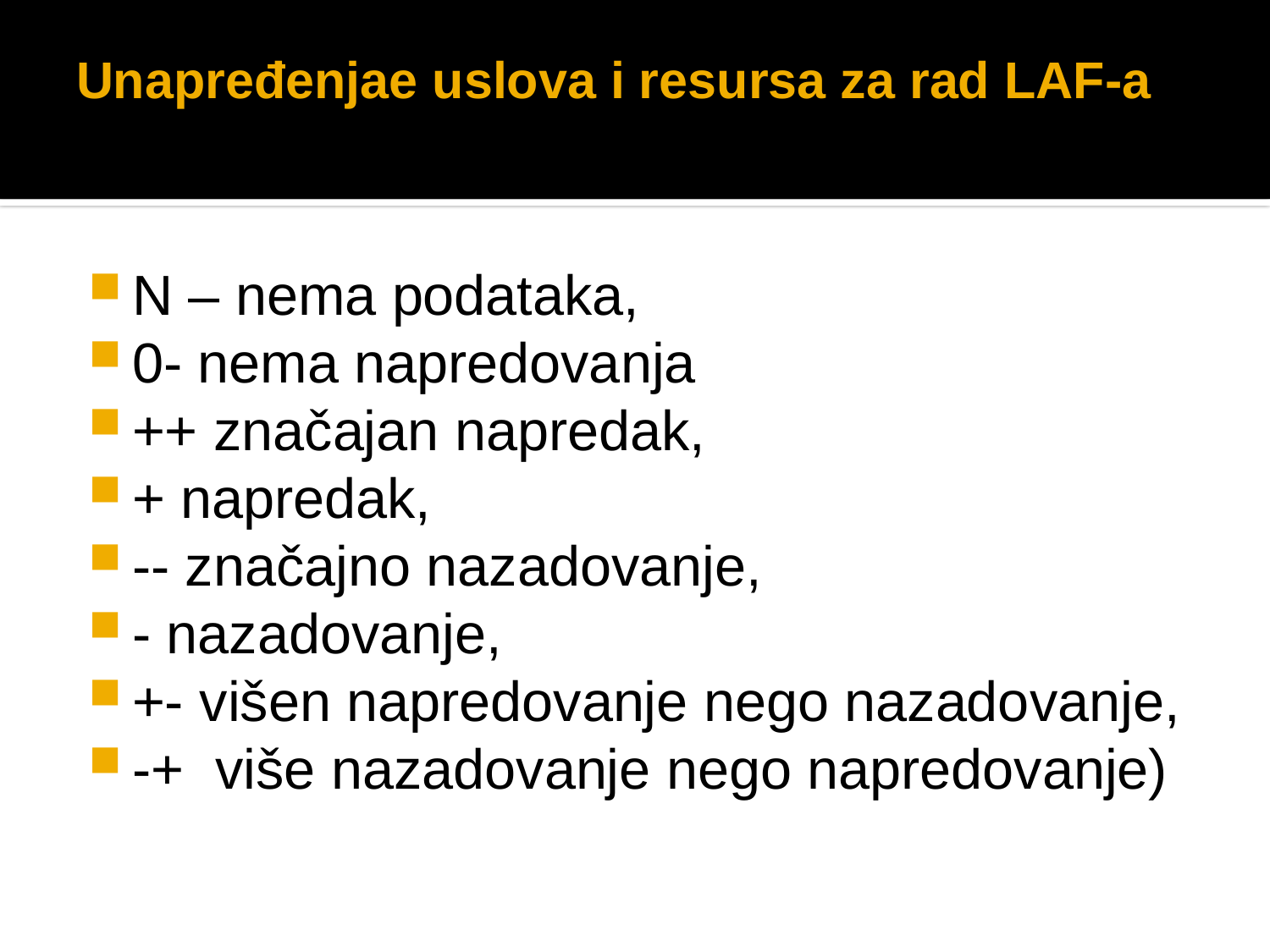

# Unapređenjae uslova i resursa za rad LAF-a
N – nema podataka,
0- nema napredovanja
++ značajan napredak,
+ napredak,
-- značajno nazadovanje,
- nazadovanje,
+- višen napredovanje nego nazadovanje,
-+  više nazadovanje nego napredovanje)